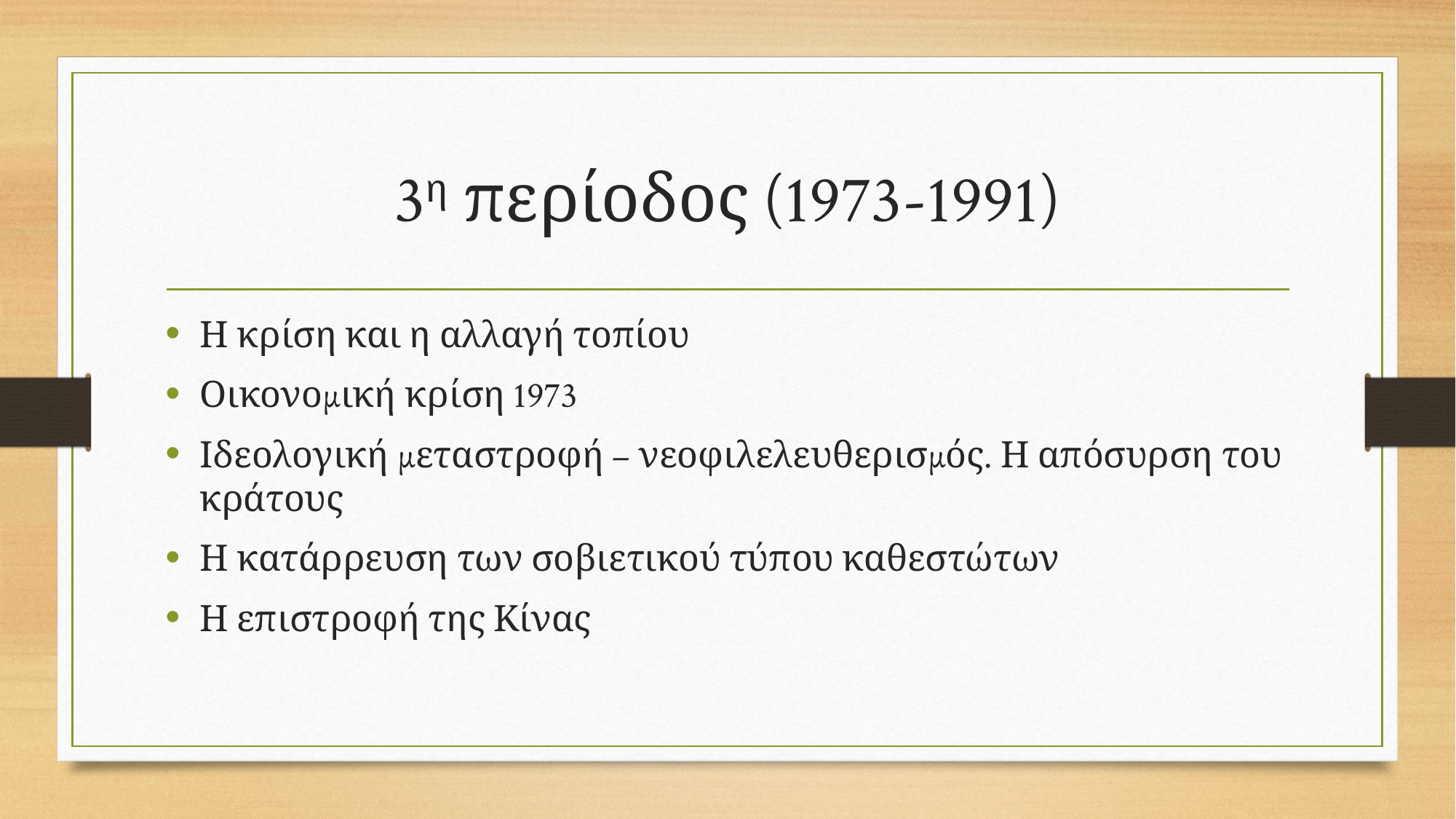

# 3η περίοδος (1973-1991)
Η κρίση και η αλλαγή τοπίου
Οικονομική κρίση 1973
Ιδεολογική μεταστροφή – νεοφιλελευθερισμός. Η απόσυρση του κράτους
Η κατάρρευση των σοβιετικού τύπου καθεστώτων
Η επιστροφή της Κίνας